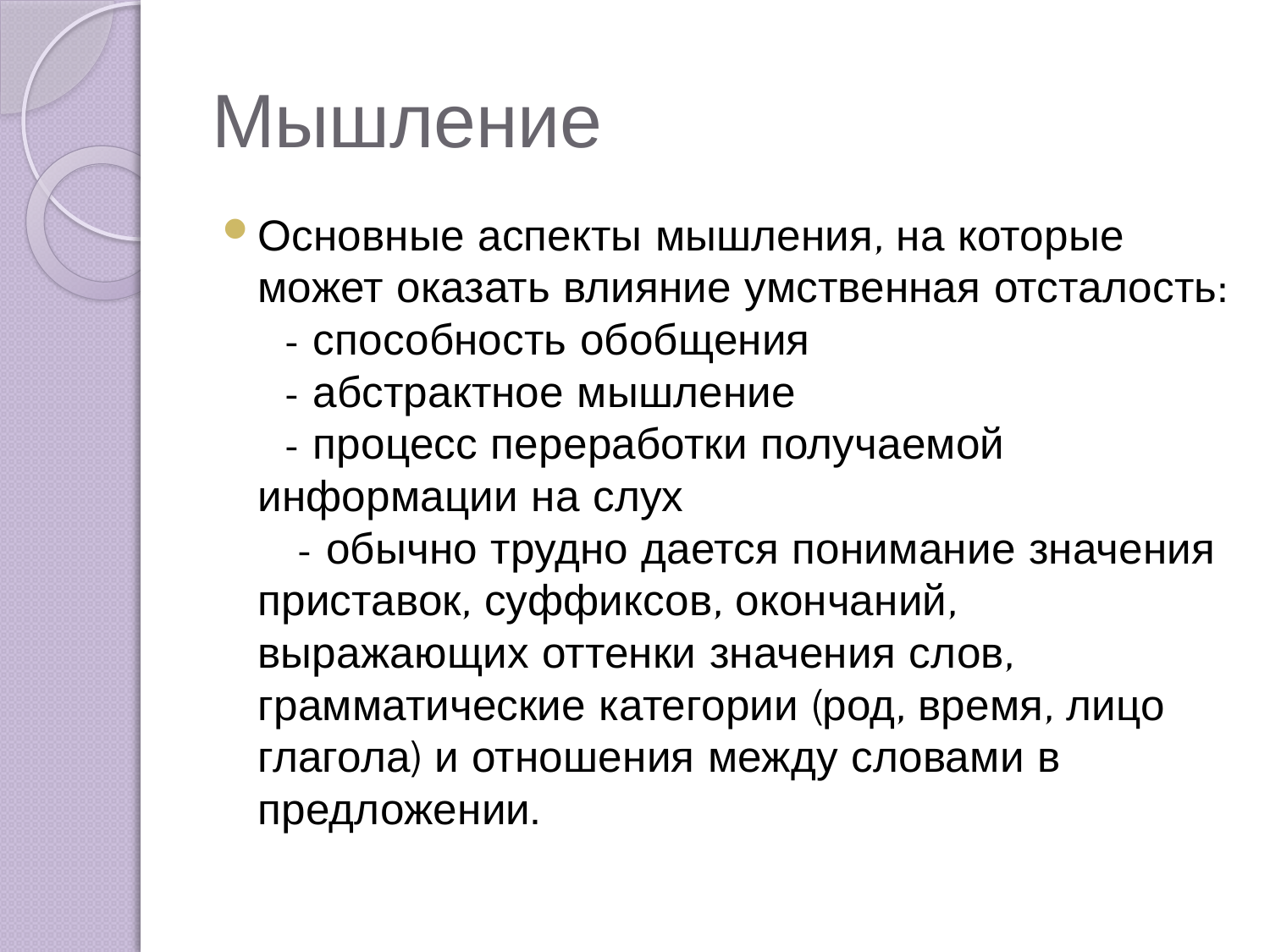

# Мышление
Основные аспекты мышления, на которые может оказать влияние умственная отсталость:
  - способность обобщения
  - абстрактное мышление
  - процесс переработки получаемой информации на слух
   - обычно трудно дается понимание значения приставок, суффиксов, окончаний, выражающих оттенки значения слов, грамматические категории (род, время, лицо глагола) и отношения между словами в предложении.